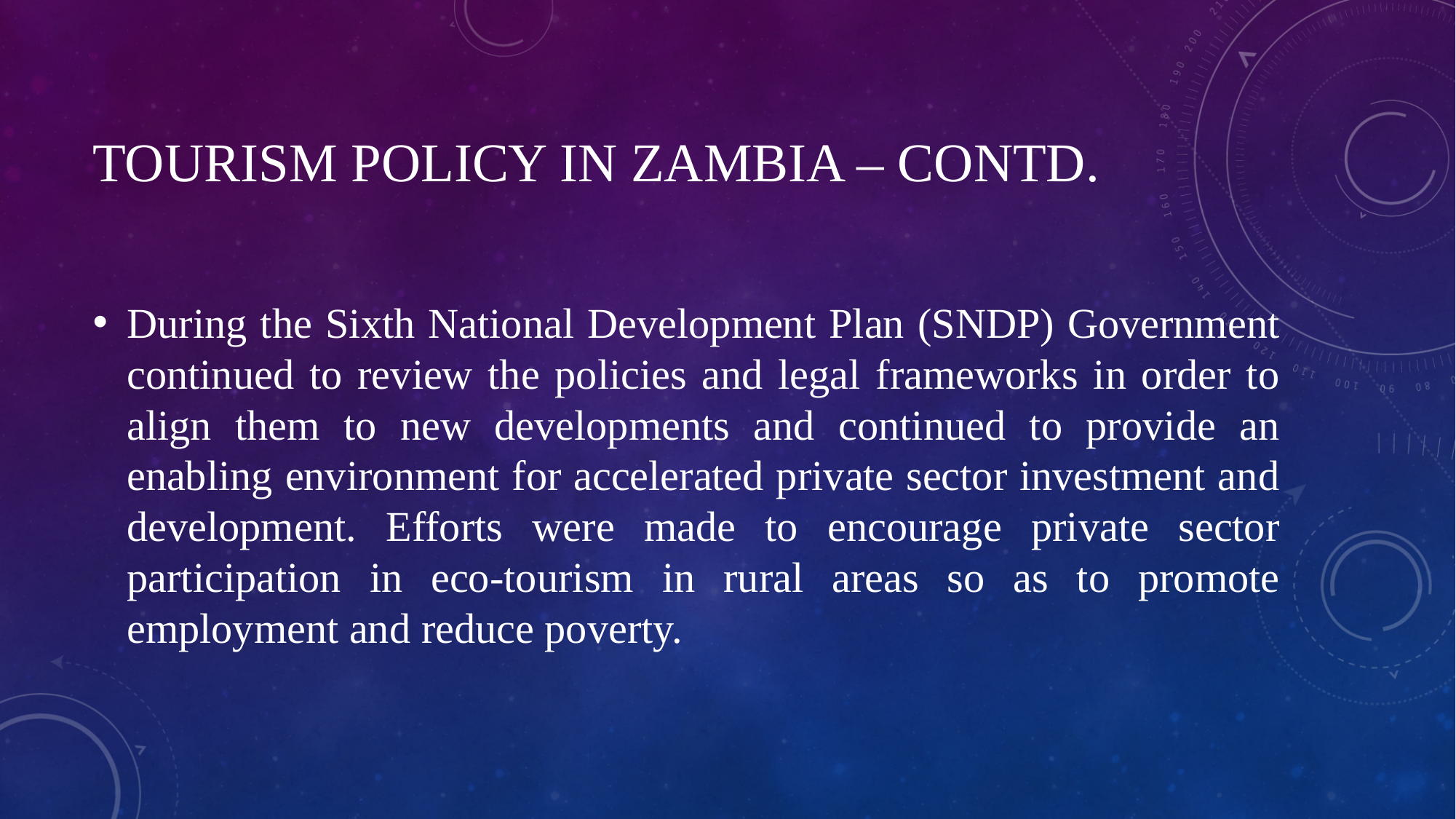

# Tourism Policy In Zambia – Contd.
During the Sixth National Development Plan (SNDP) Government continued to review the policies and legal frameworks in order to align them to new developments and continued to provide an enabling environment for accelerated private sector investment and development. Efforts were made to encourage private sector participation in eco-tourism in rural areas so as to promote employment and reduce poverty.